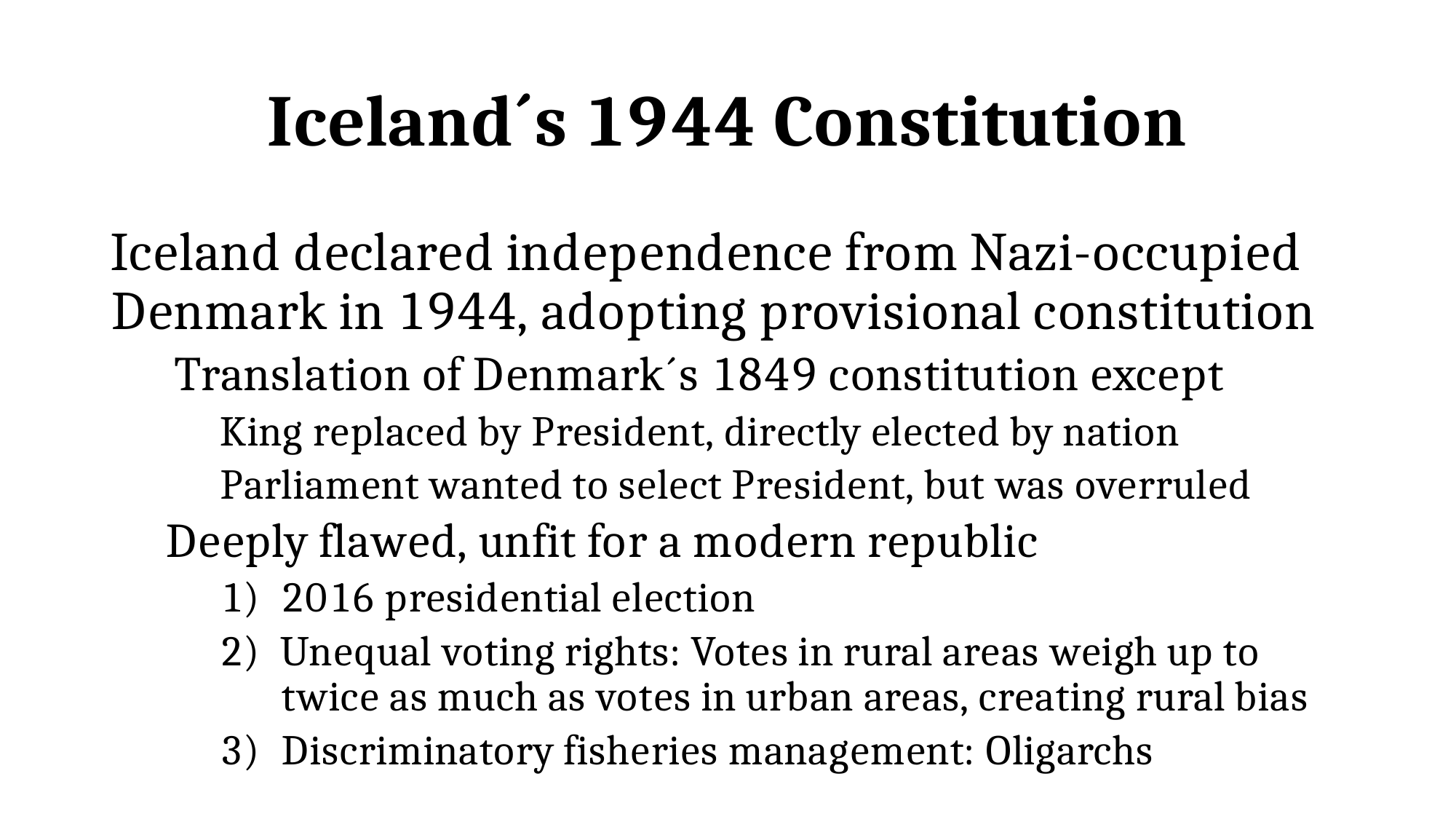

# Iceland´s 1944 Constitution
Iceland declared independence from Nazi-occupied Denmark in 1944, adopting provisional constitution
 Translation of Denmark´s 1849 constitution except
King replaced by President, directly elected by nation
Parliament wanted to select President, but was overruled
Deeply flawed, unfit for a modern republic
2016 presidential election
Unequal voting rights: Votes in rural areas weigh up to twice as much as votes in urban areas, creating rural bias
Discriminatory fisheries management: Oligarchs